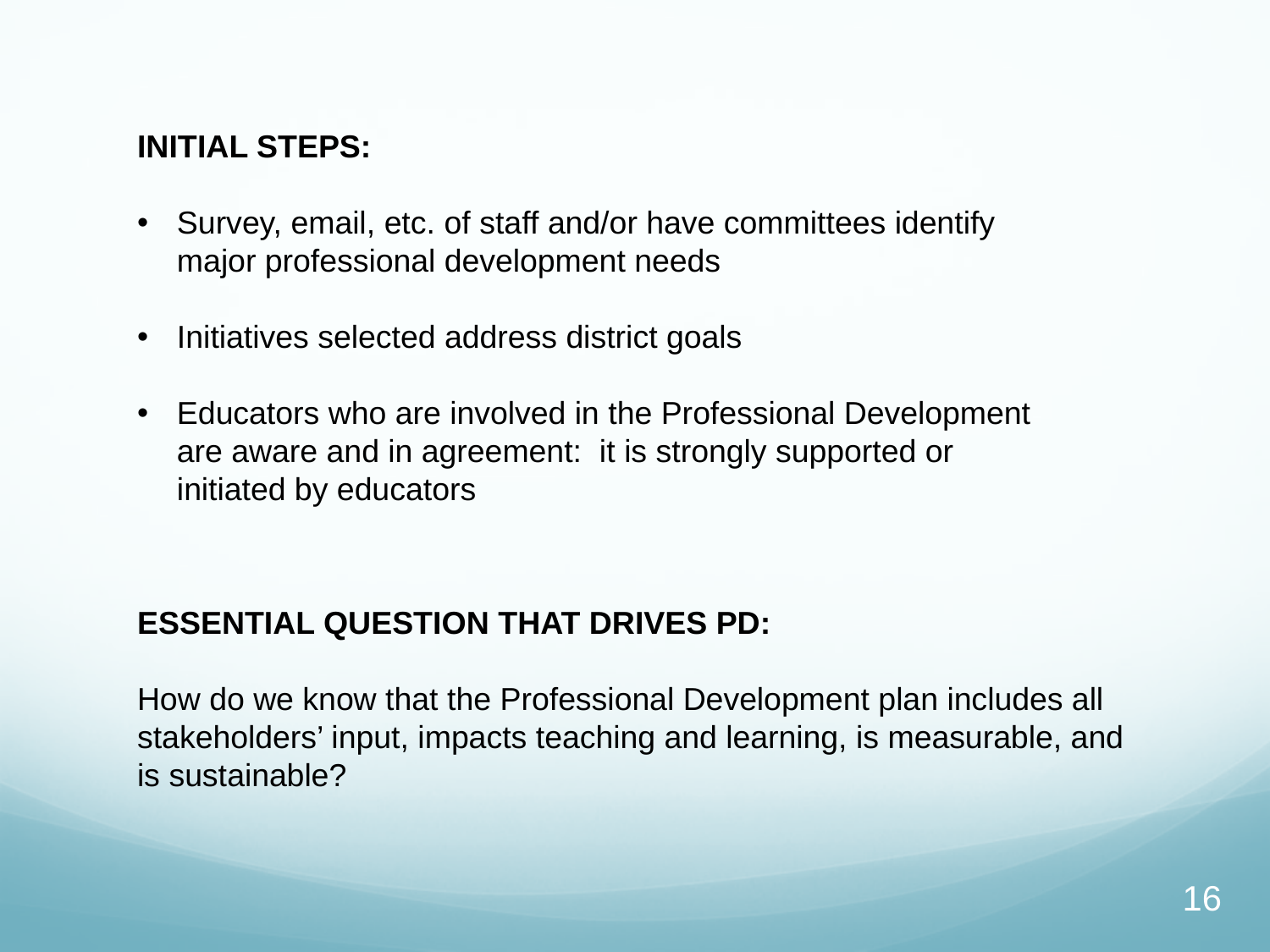

INITIAL STEPS:

Survey, email, etc. of staff and/or have committees identify major professional development needs

Initiatives selected address district goals

Educators who are involved in the Professional Development are aware and in agreement:  it is strongly supported or initiated by educators
ESSENTIAL QUESTION THAT DRIVES PD:

How do we know that the Professional Development plan includes all stakeholders’ input, impacts teaching and learning, is measurable, and is sustainable?
16